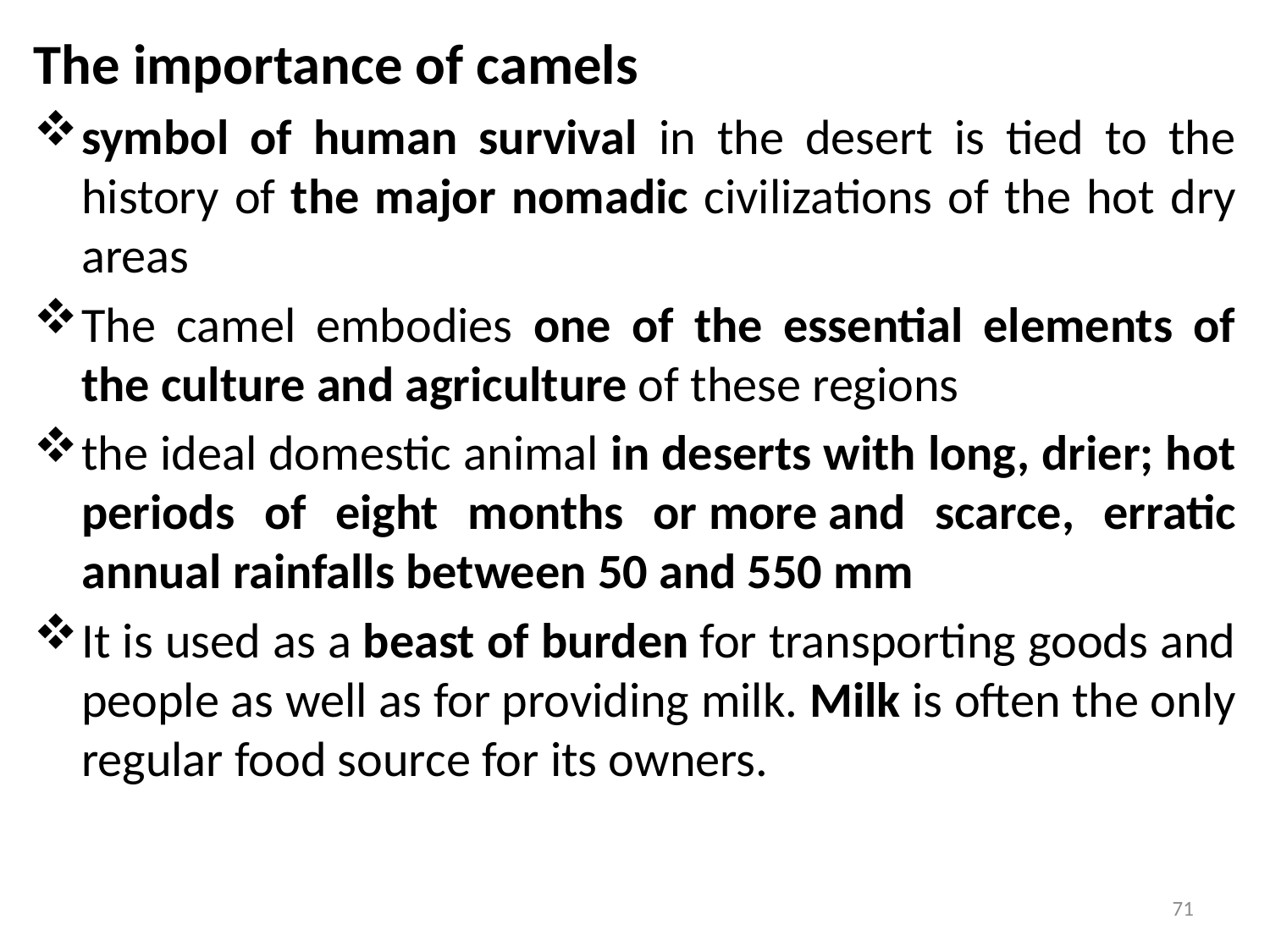

The importance of camels
symbol of human survival in the desert is tied to the history of the major nomadic civilizations of the hot dry areas
The camel embodies one of the essential elements of the culture and agriculture of these regions
the ideal domestic animal in deserts with long, drier; hot periods of eight months or more and scarce, erratic annual rainfalls between 50 and 550 mm
It is used as a beast of burden for transporting goods and people as well as for providing milk. Milk is often the only regular food source for its owners.

71